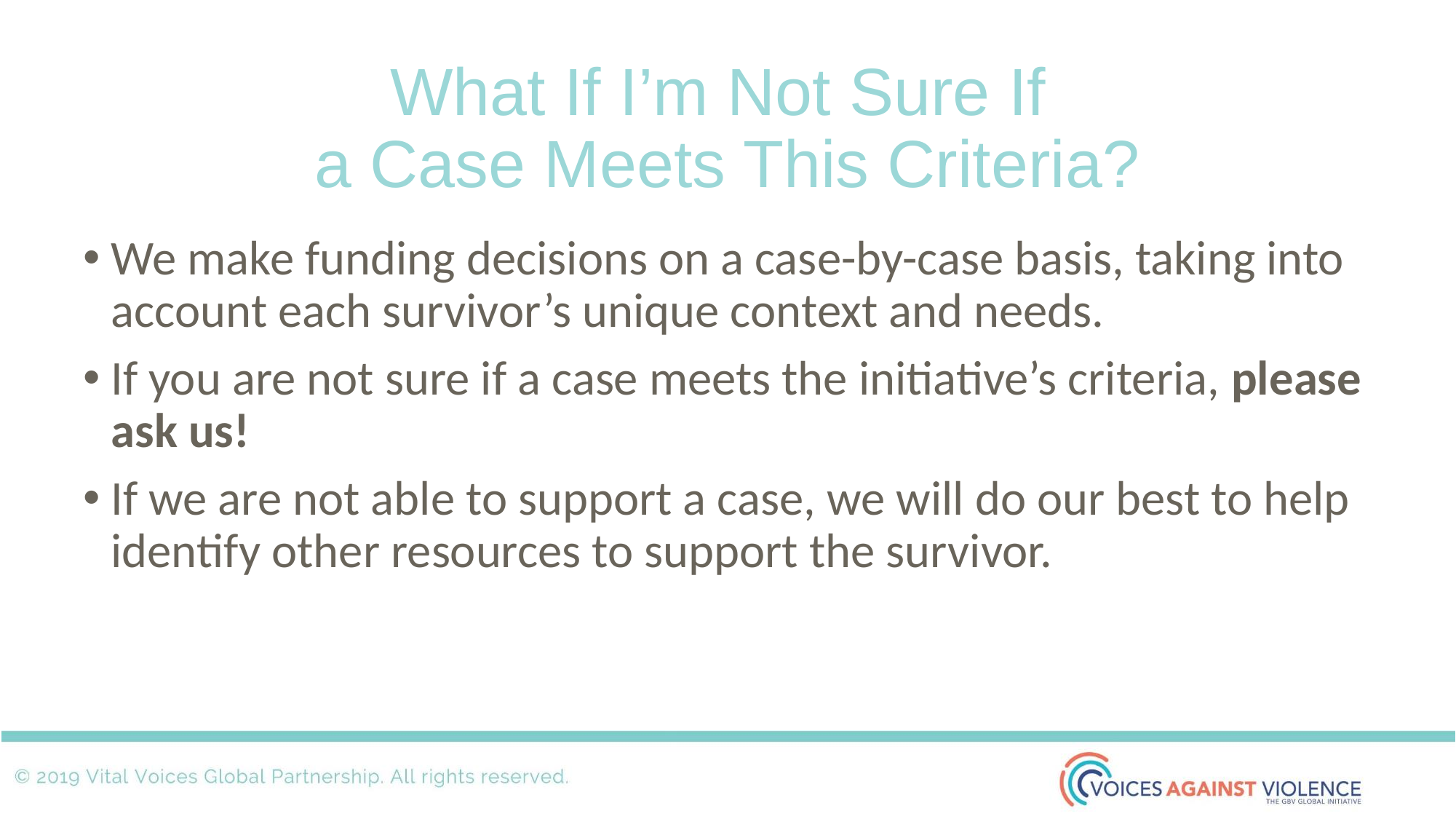

# What If I’m Not Sure If a Case Meets This Criteria?
We make funding decisions on a case-by-case basis, taking into account each survivor’s unique context and needs.
If you are not sure if a case meets the initiative’s criteria, please ask us!
If we are not able to support a case, we will do our best to help identify other resources to support the survivor.